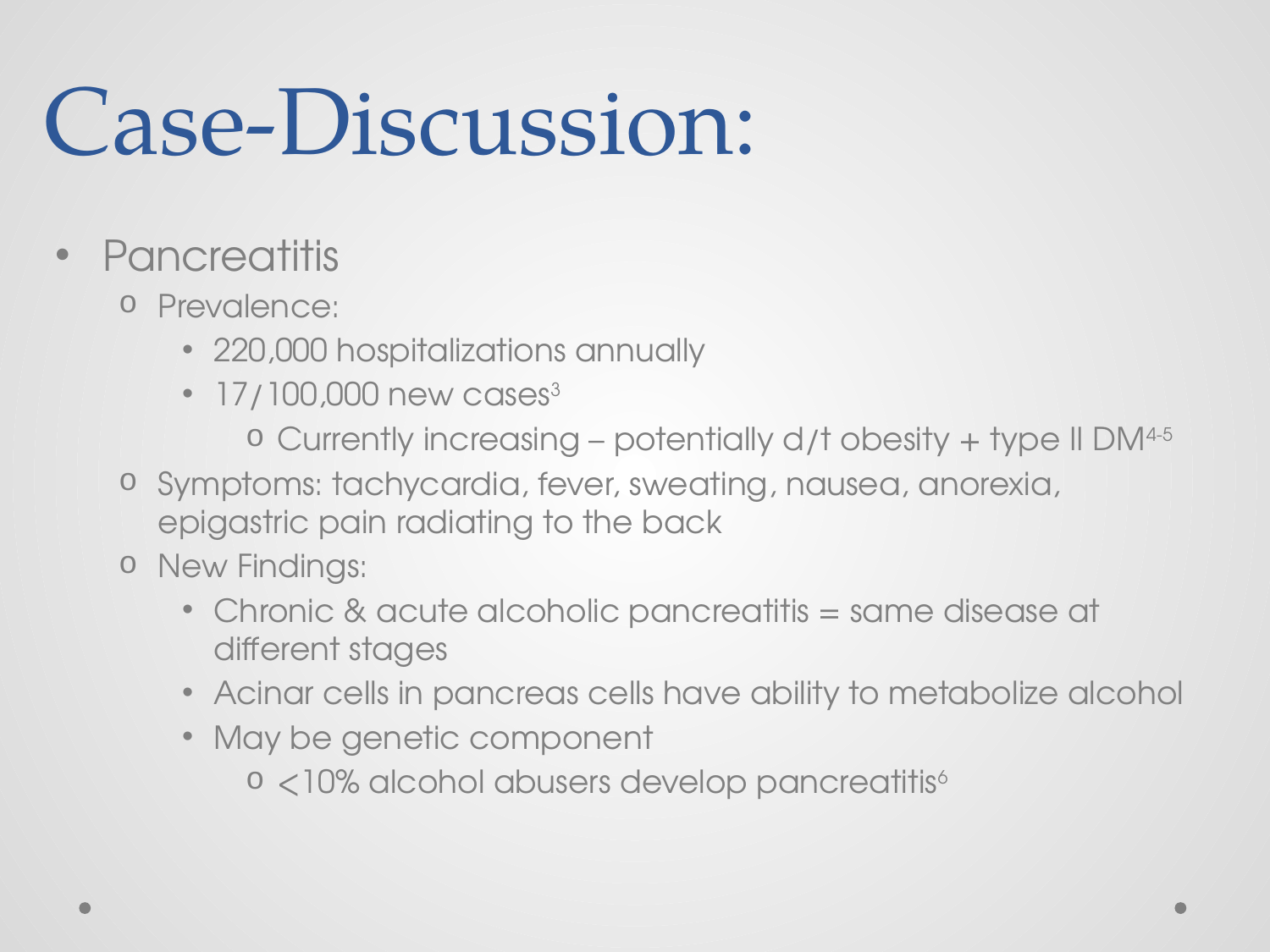

# Case-Discussion:
Pancreatitis
Prevalence:
220,000 hospitalizations annually
17/100,000 new cases3
Currently increasing – potentially d/t obesity + type II DM4-5
Symptoms: tachycardia, fever, sweating, nausea, anorexia, epigastric pain radiating to the back
New Findings:
Chronic & acute alcoholic pancreatitis = same disease at different stages
Acinar cells in pancreas cells have ability to metabolize alcohol
May be genetic component
<10% alcohol abusers develop pancreatitis6